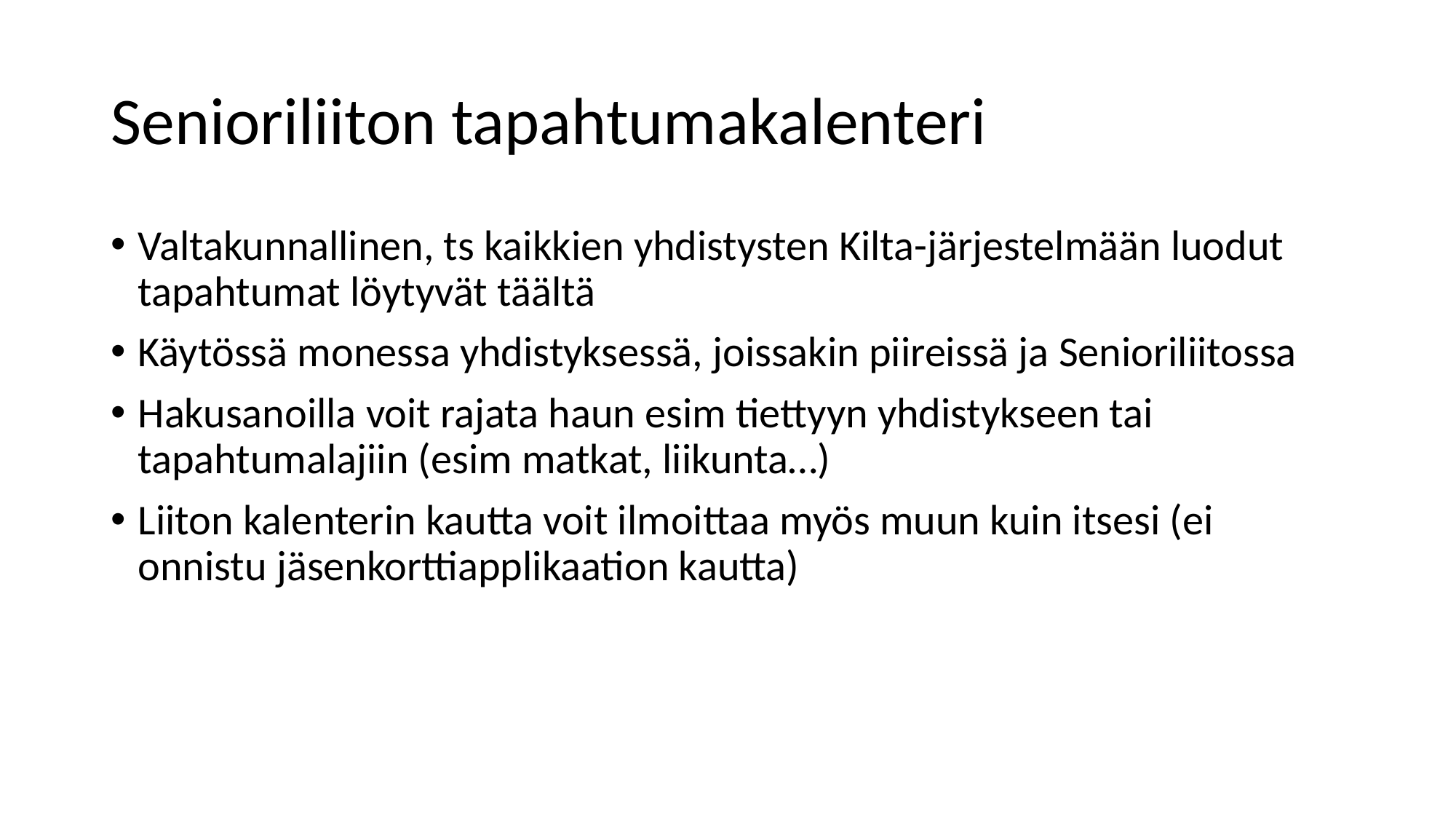

# Senioriliiton tapahtumakalenteri
Valtakunnallinen, ts kaikkien yhdistysten Kilta-järjestelmään luodut tapahtumat löytyvät täältä
Käytössä monessa yhdistyksessä, joissakin piireissä ja Senioriliitossa
Hakusanoilla voit rajata haun esim tiettyyn yhdistykseen tai tapahtumalajiin (esim matkat, liikunta…)
Liiton kalenterin kautta voit ilmoittaa myös muun kuin itsesi (ei onnistu jäsenkorttiapplikaation kautta)